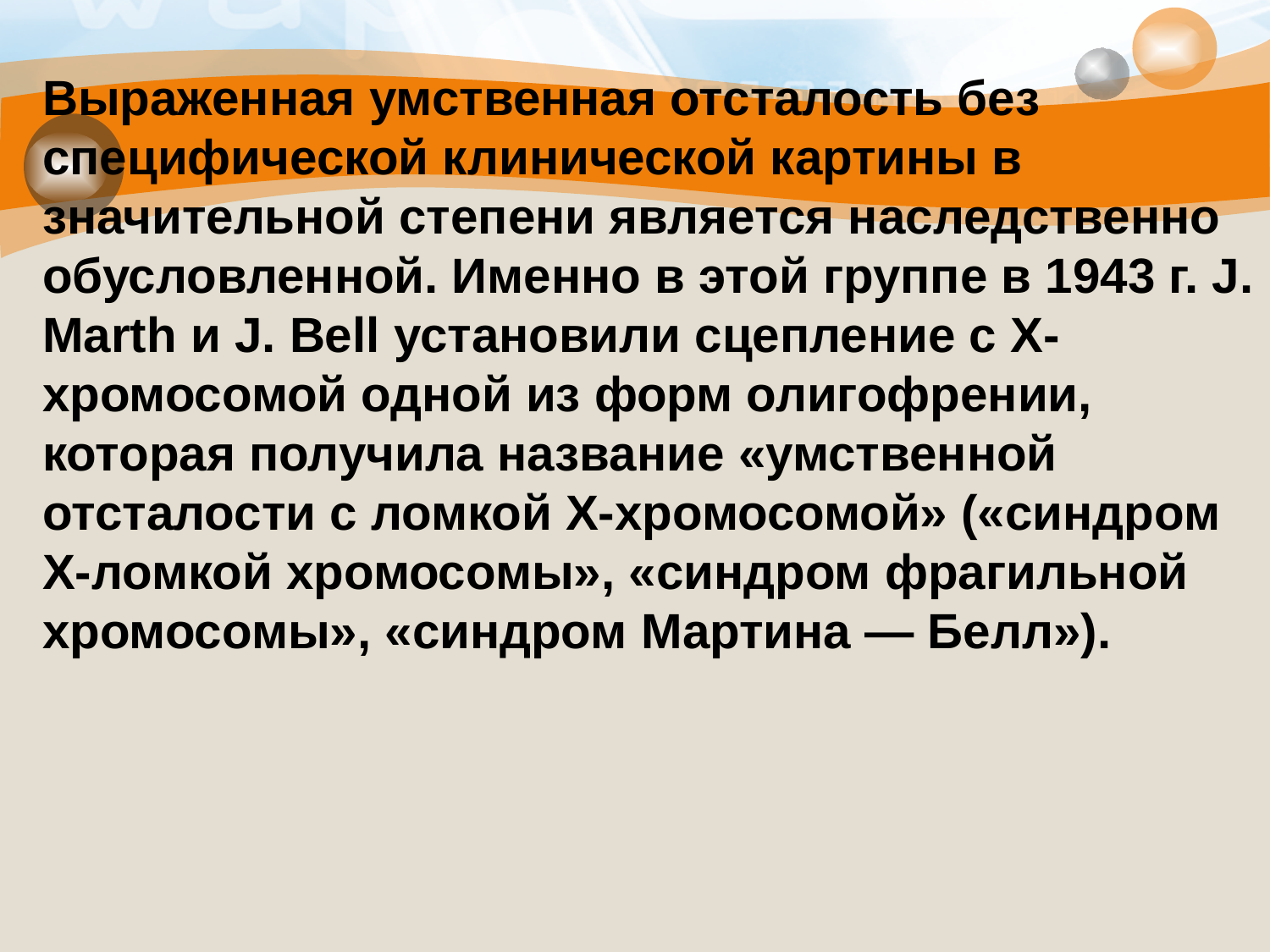

#
Выраженная умственная отсталость без специфической клинической картины в значительной степени является наследственно обусловленной. Именно в этой группе в 1943 г. J. Marth и J. Bell установили сцепление с Х-хромосомой одной из форм олигофрении, которая получила название «умственной отсталости с ломкой Х-хромосомой» («синдром Х-ломкой хромосомы», «синдром фрагильной хромосомы», «синдром Мартина — Белл»).